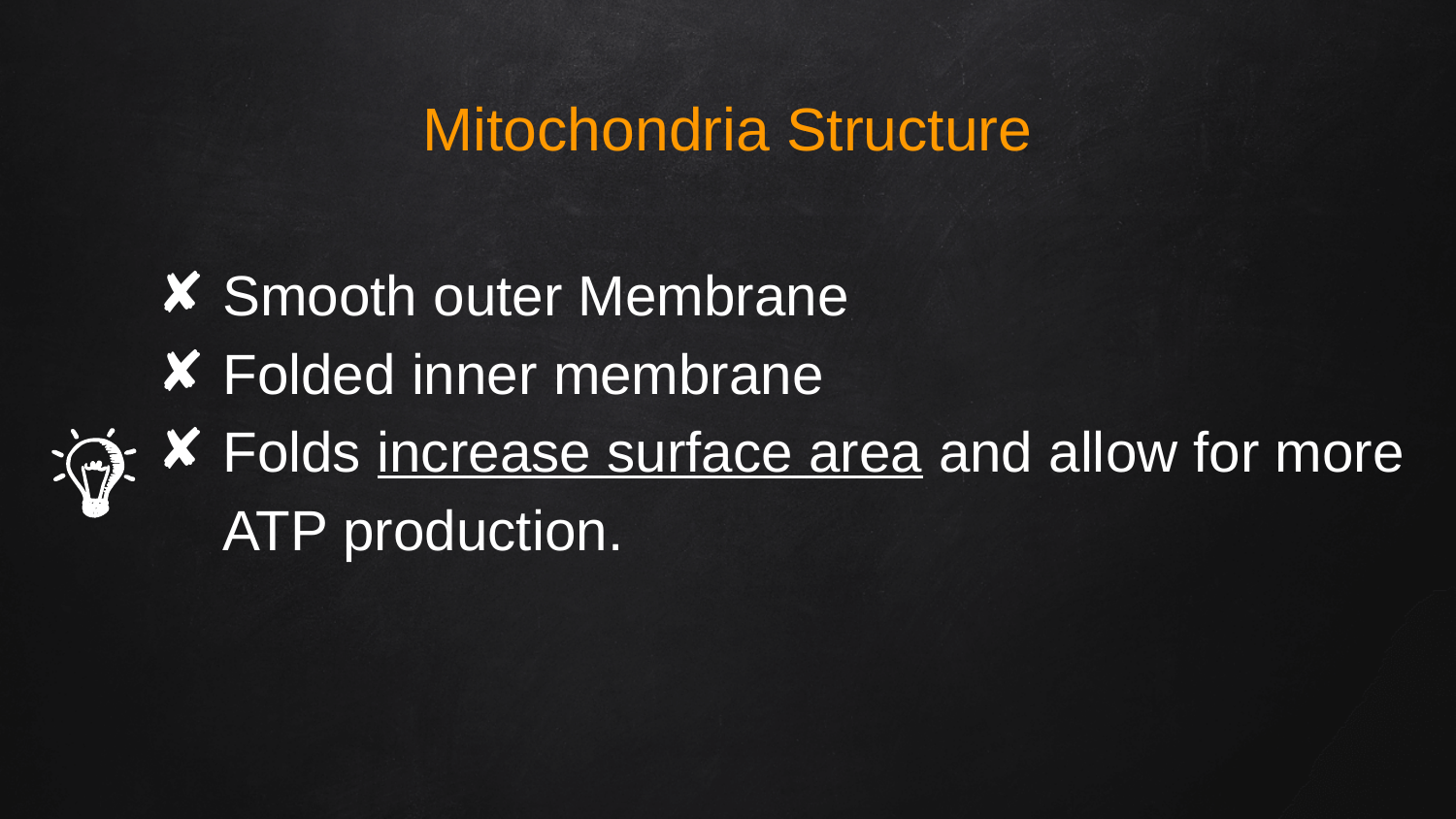

# Mitochondria Structure
Smooth outer Membrane
Folded inner membrane
Folds increase surface area and allow for more ATP production.